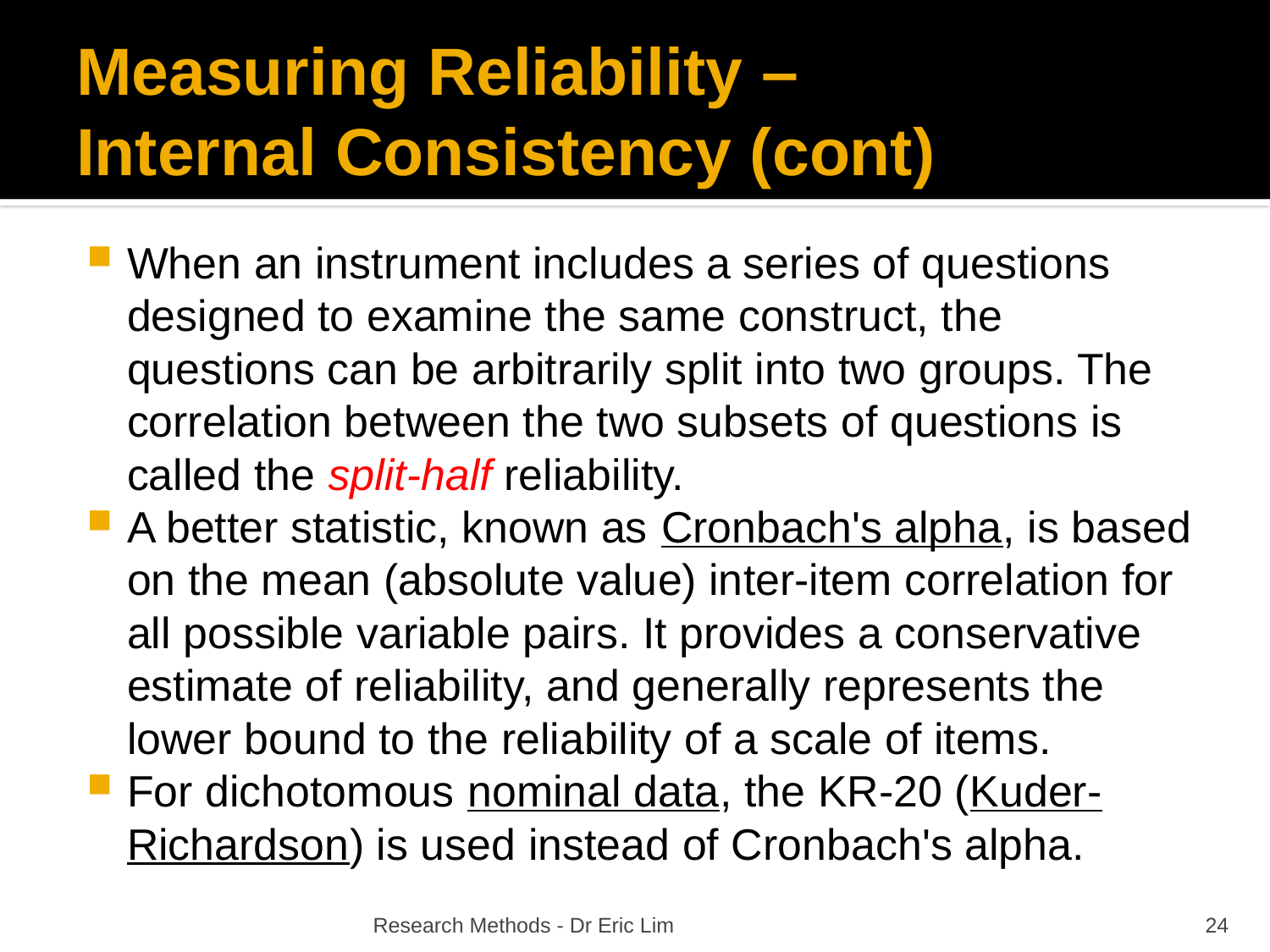

# Measuring Reliability – Internal Consistency (cont)
When an instrument includes a series of questions designed to examine the same construct, the questions can be arbitrarily split into two groups. The correlation between the two subsets of questions is called the split-half reliability.
A better statistic, known as Cronbach's alpha, is based on the mean (absolute value) inter-item correlation for all possible variable pairs. It provides a conservative estimate of reliability, and generally represents the lower bound to the reliability of a scale of items.
For dichotomous nominal data, the KR-20 (Kuder-Richardson) is used instead of Cronbach's alpha.
Research Methods - Dr Eric Lim
24